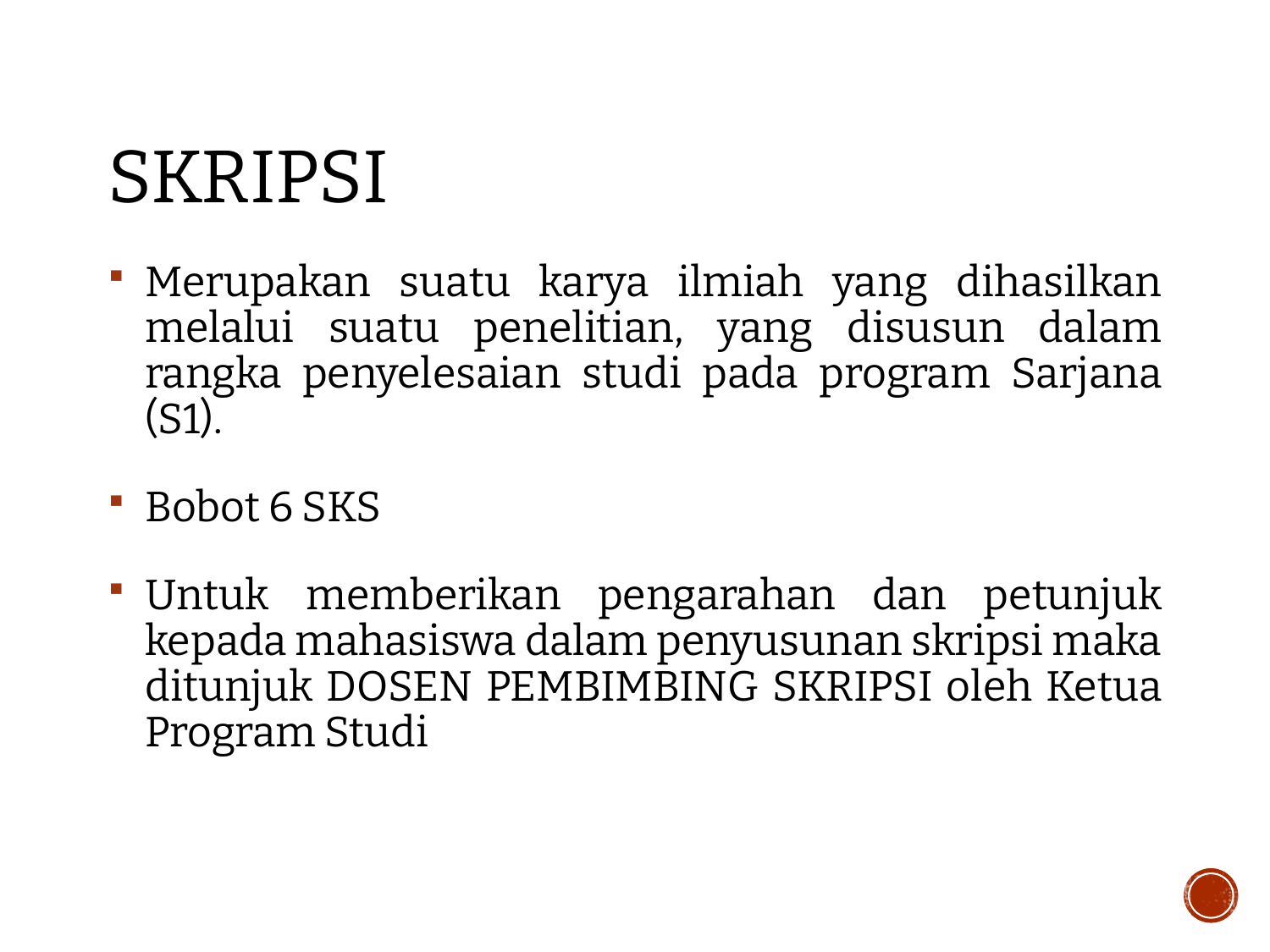

# SKRIPSI
Merupakan suatu karya ilmiah yang dihasilkan melalui suatu penelitian, yang disusun dalam rangka penyelesaian studi pada program Sarjana (S1).
Bobot 6 SKS
Untuk memberikan pengarahan dan petunjuk kepada mahasiswa dalam penyusunan skripsi maka ditunjuk DOSEN PEMBIMBING SKRIPSI oleh Ketua Program Studi